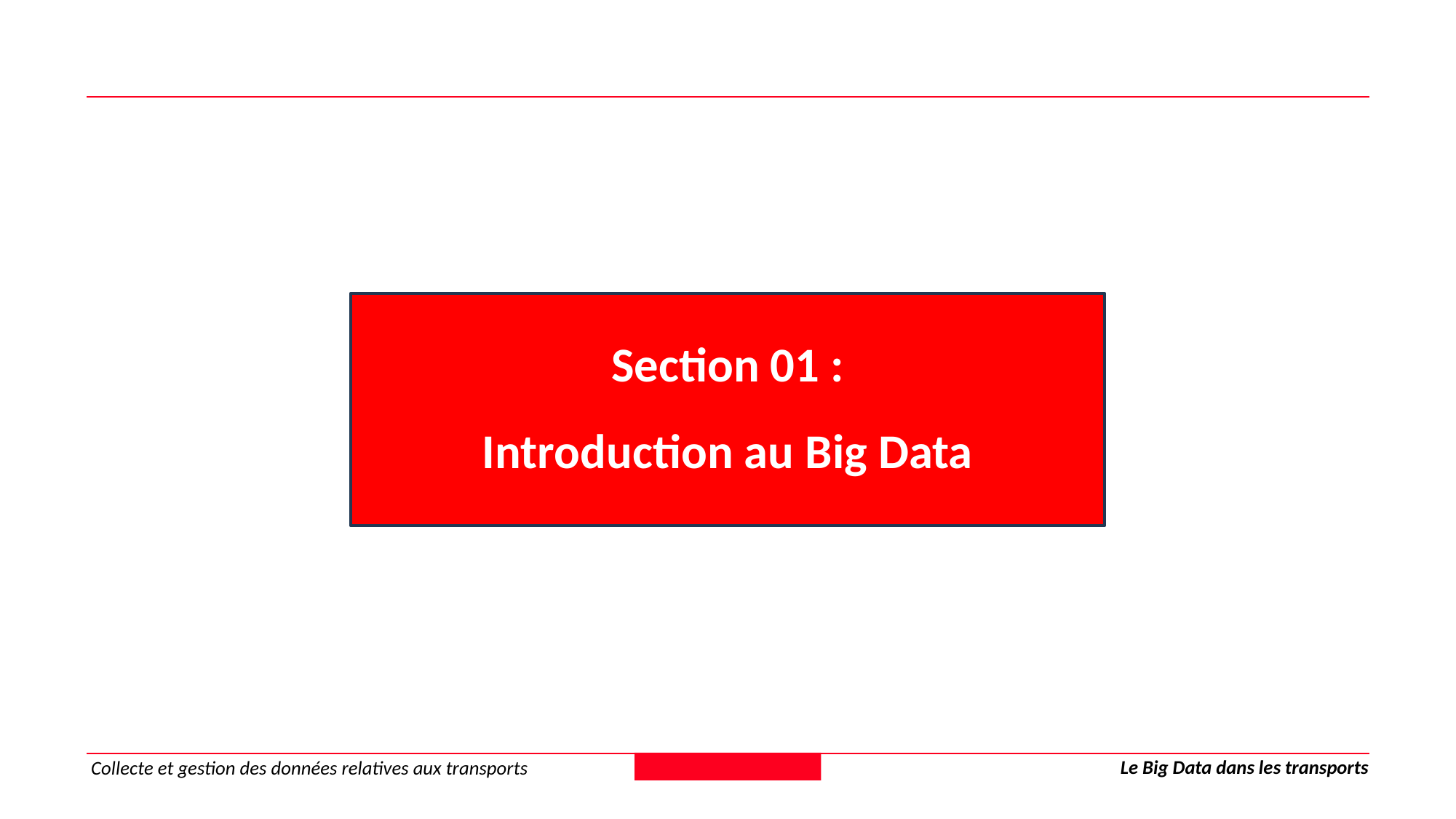

Section 01 :
Introduction au Big Data
Le Big Data dans les transports
Collecte et gestion des données relatives aux transports